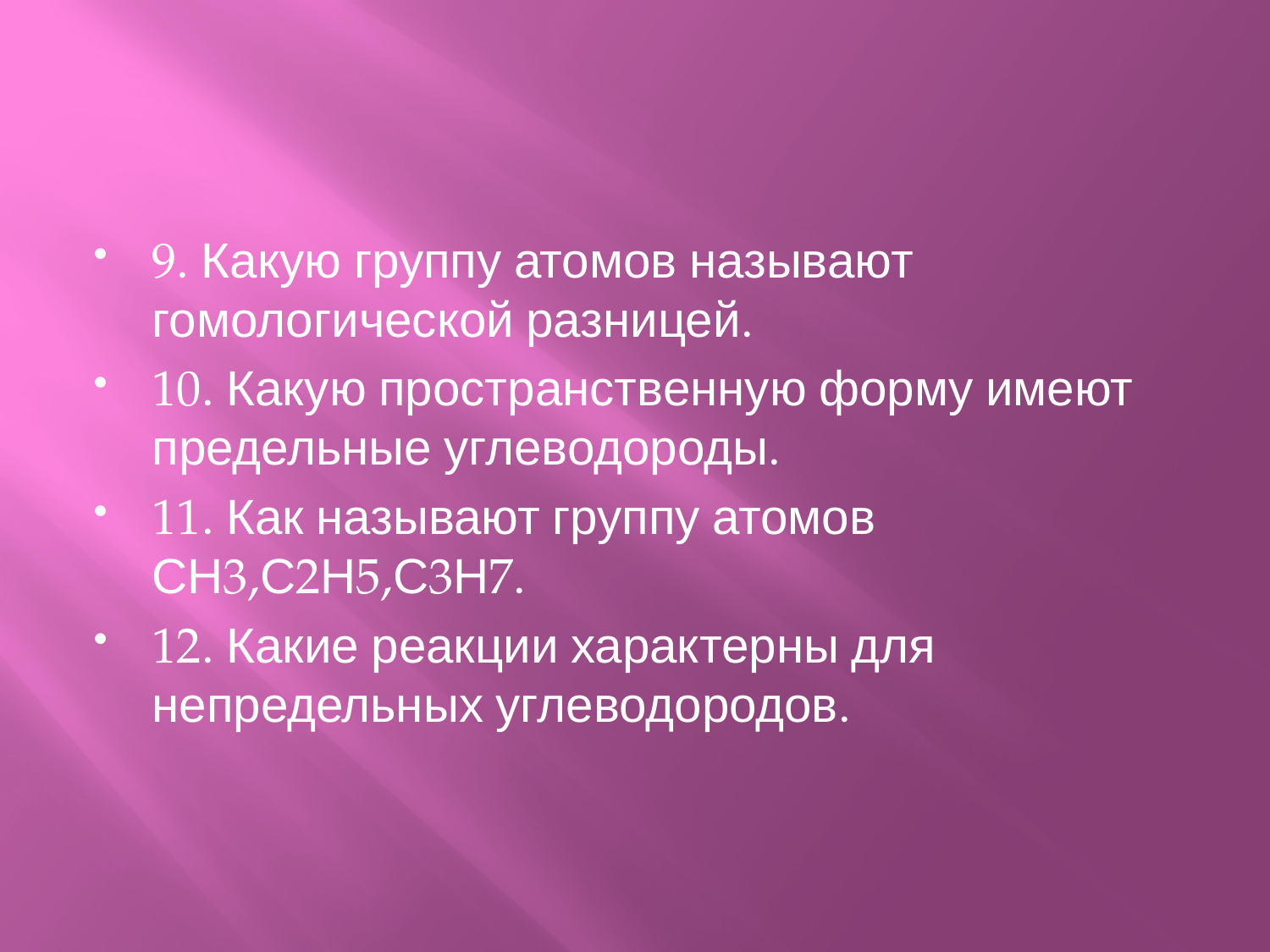

#
9. Какую группу атомов называют гомологической разницей.
10. Какую пространственную форму имеют предельные углеводороды.
11. Как называют группу атомов СН3,С2Н5,С3Н7.
12. Какие реакции характерны для непредельных углеводородов.